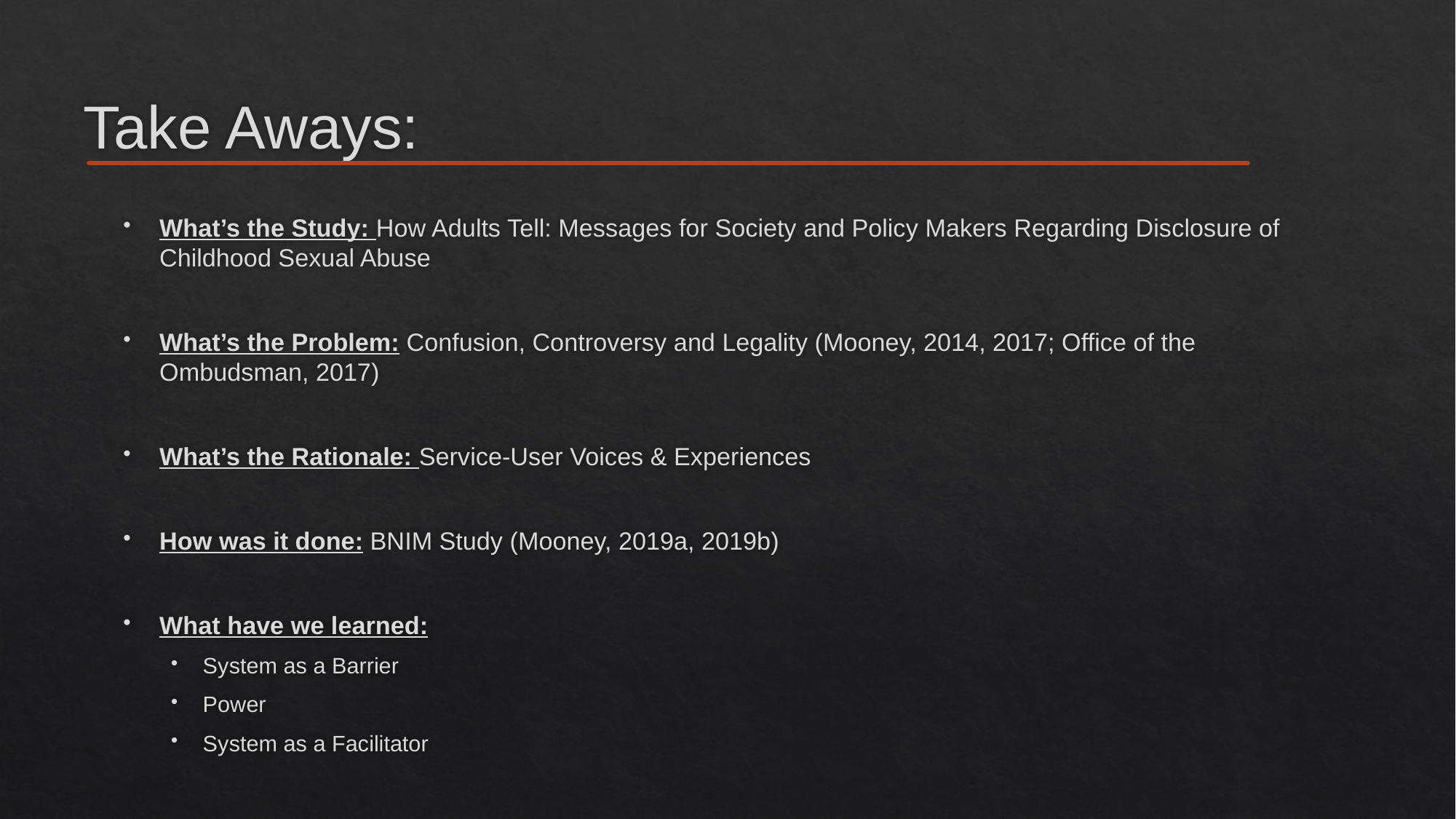

# Take Aways:
What’s the Study: How Adults Tell: Messages for Society and Policy Makers Regarding Disclosure of Childhood Sexual Abuse

What’s the Problem: Confusion, Controversy and Legality (Mooney, 2014, 2017; Office of the Ombudsman, 2017)

What’s the Rationale: Service-User Voices & Experiences

How was it done: BNIM Study (Mooney, 2019a, 2019b)

What have we learned:
System as a Barrier
Power
System as a Facilitator